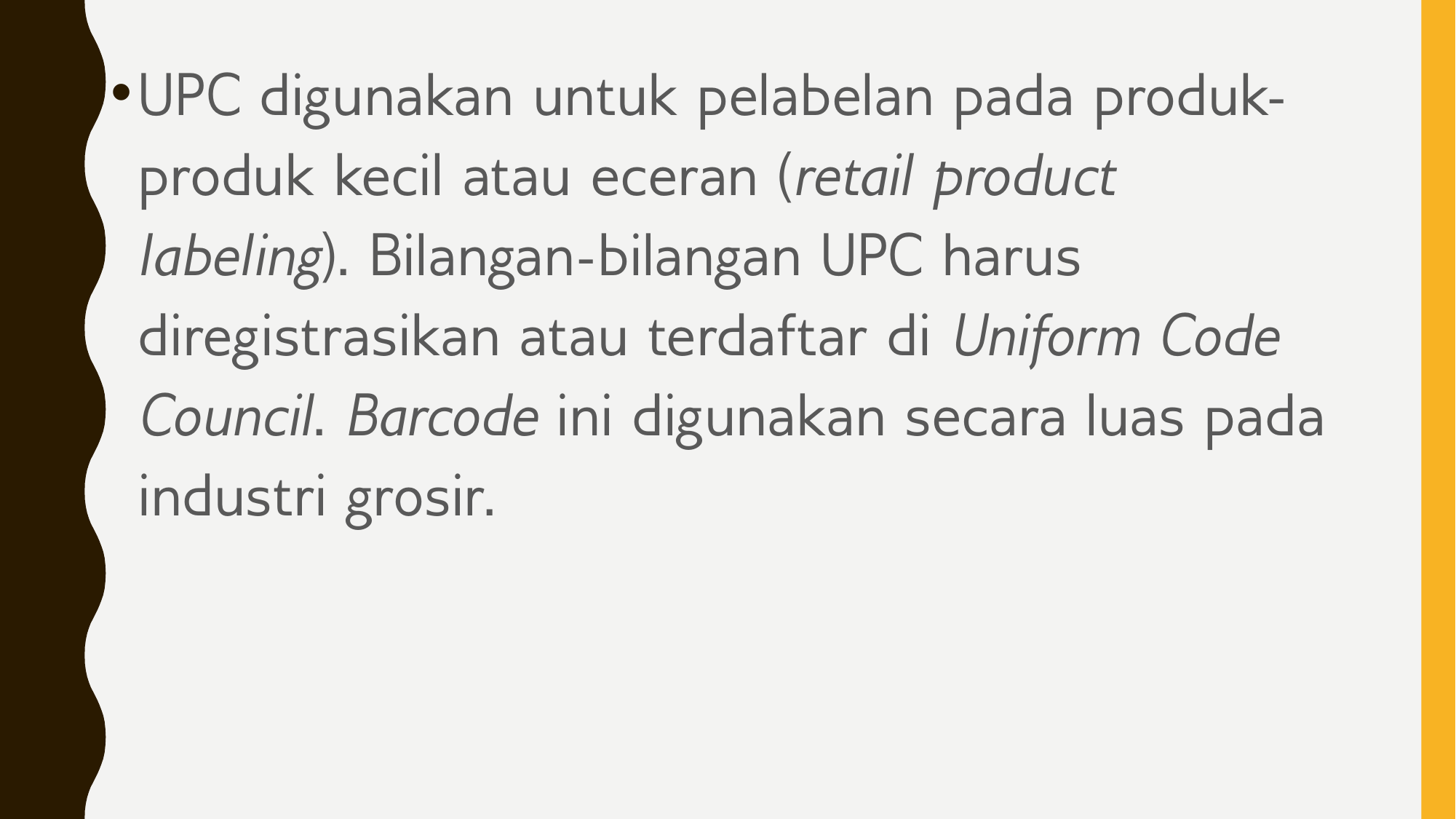

UPC digunakan untuk pelabelan pada produk-produk kecil atau eceran (retail product labeling). Bilangan-bilangan UPC harus diregistrasikan atau terdaftar di Uniform Code Council. Barcode ini digunakan secara luas pada industri grosir.